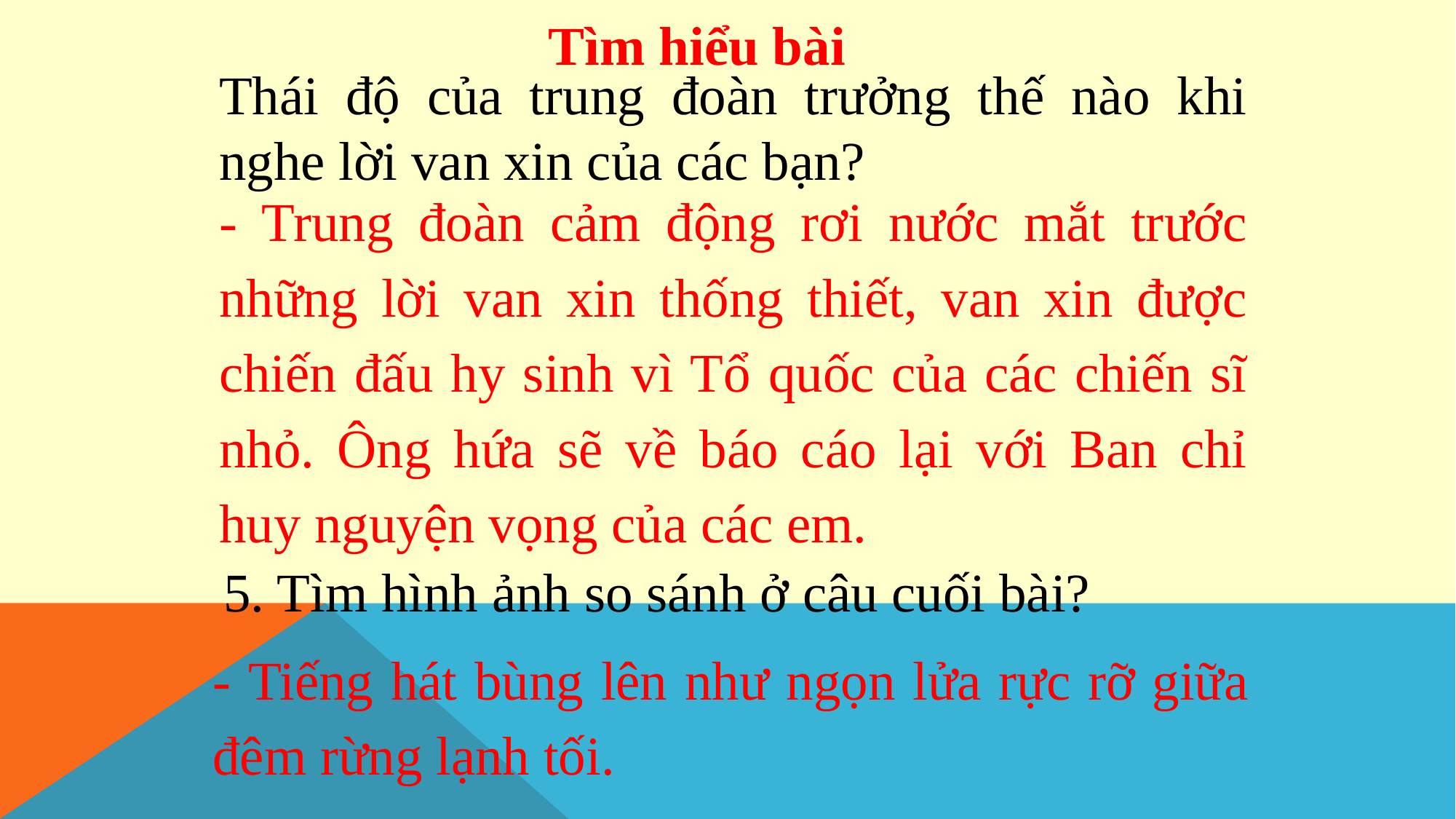

Tìm hiểu bài
Thái độ của trung đoàn trưởng thế nào khi nghe lời van xin của các bạn?
- Trung đoàn cảm động rơi nước mắt trước những lời van xin thống thiết, van xin được chiến đấu hy sinh vì Tổ quốc của các chiến sĩ nhỏ. Ông hứa sẽ về báo cáo lại với Ban chỉ huy nguyện vọng của các em.
5. Tìm hình ảnh so sánh ở câu cuối bài?
- Tiếng hát bùng lên như ngọn lửa rực rỡ giữa đêm rừng lạnh tối.